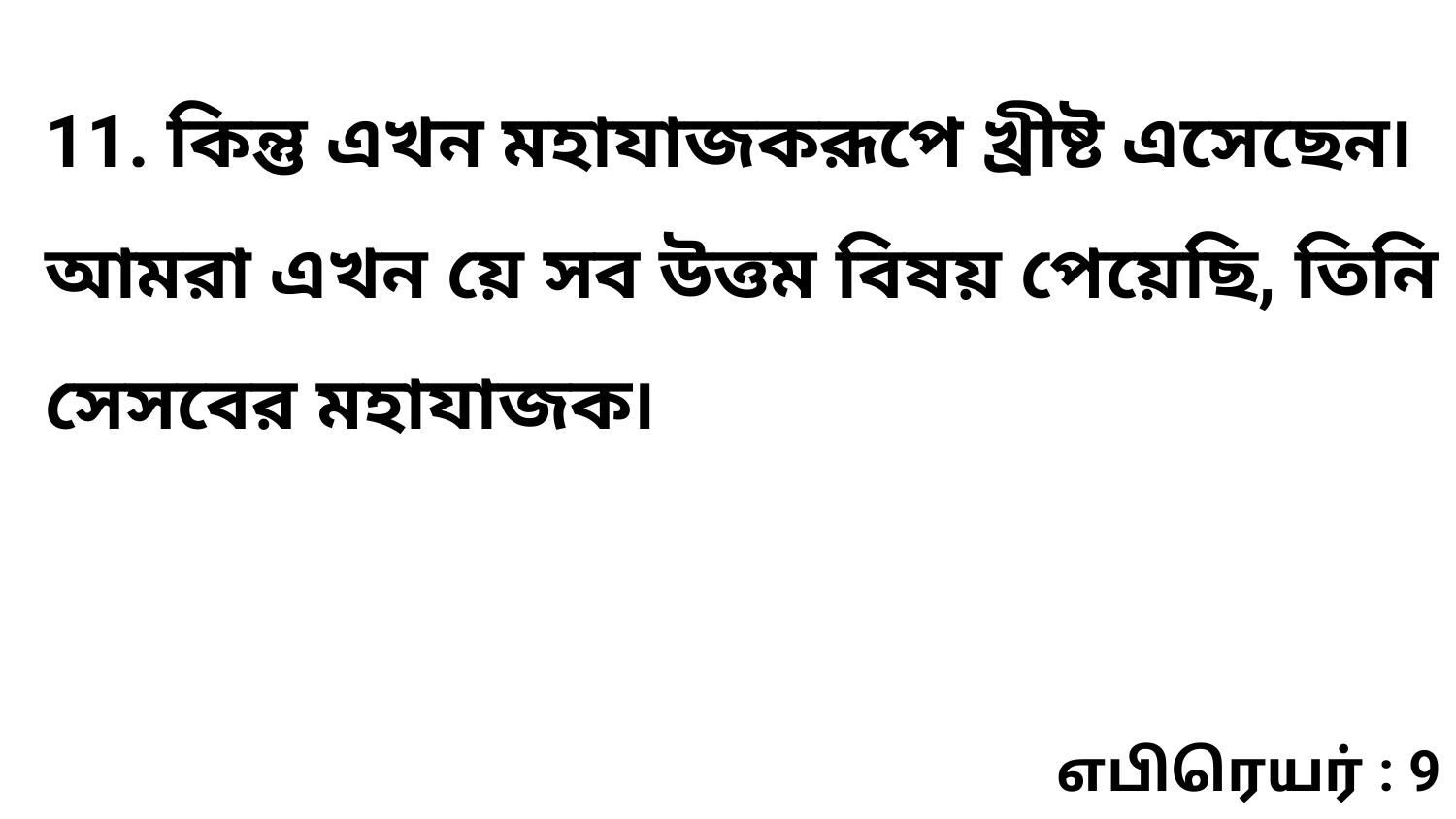

11. কিন্তু এখন মহাযাজকরূপে খ্রীষ্ট এসেছেন৷ আমরা এখন য়ে সব উত্তম বিষয় পেয়েছি, তিনি সেসবের মহাযাজক৷
எபிரெயர் : 9